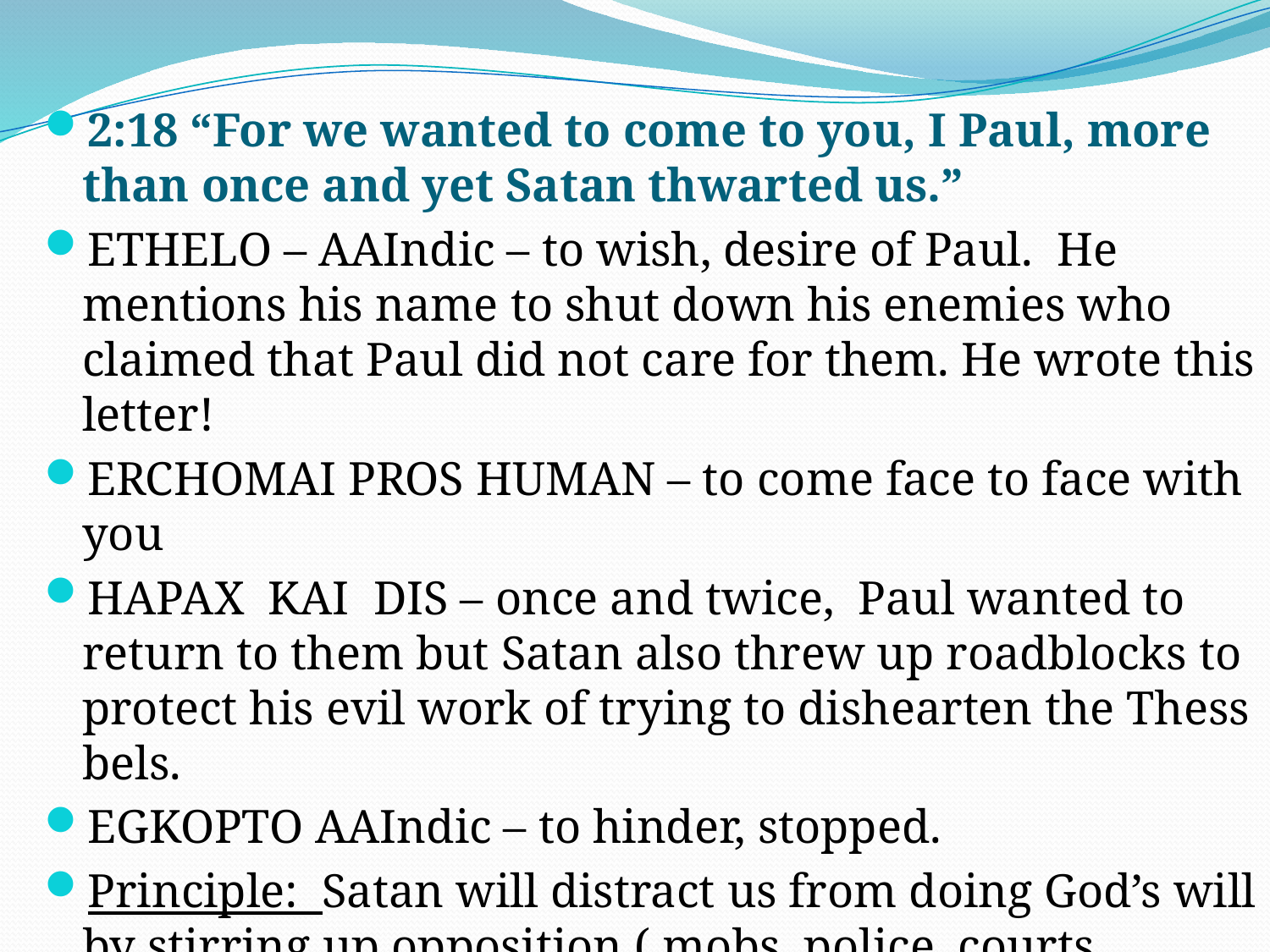

2:18 “For we wanted to come to you, I Paul, more than once and yet Satan thwarted us.”
ETHELO – AAIndic – to wish, desire of Paul.  He mentions his name to shut down his enemies who claimed that Paul did not care for them. He wrote this letter!
ERCHOMAI PROS HUMAN – to come face to face with you
HAPAX  KAI  DIS – once and twice,  Paul wanted to return to them but Satan also threw up roadblocks to protect his evil work of trying to dishearten the Thess bels.
EGKOPTO AAIndic – to hinder, stopped.
Principle:  Satan will distract us from doing God’s will by stirring up opposition ( mobs, police, courts, religious crowd).